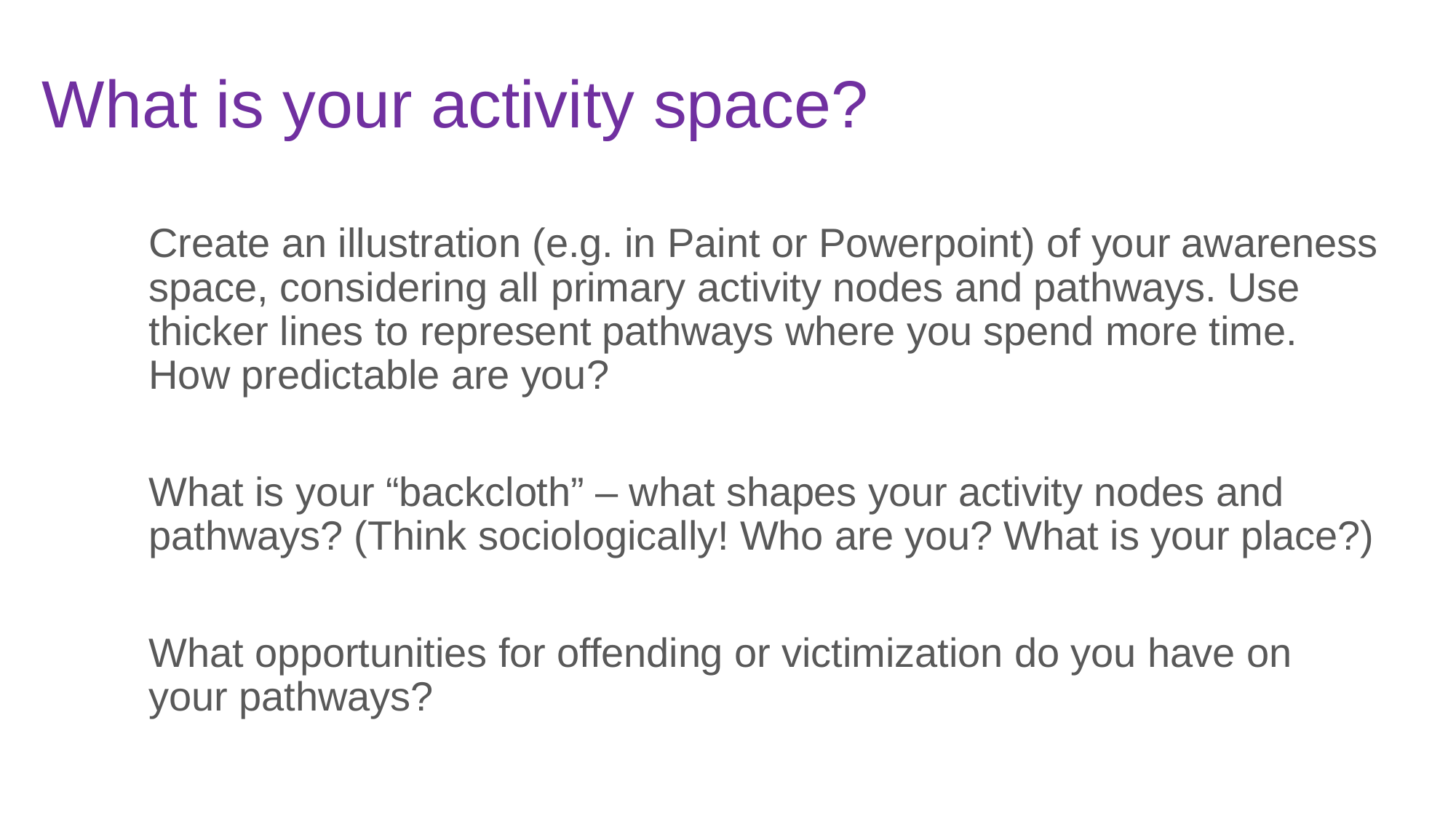

# What is your activity space?
Create an illustration (e.g. in Paint or Powerpoint) of your awareness space, considering all primary activity nodes and pathways. Use thicker lines to represent pathways where you spend more time. How predictable are you?

What is your “backcloth” – what shapes your activity nodes and pathways? (Think sociologically! Who are you? What is your place?)

What opportunities for offending or victimization do you have on your pathways?